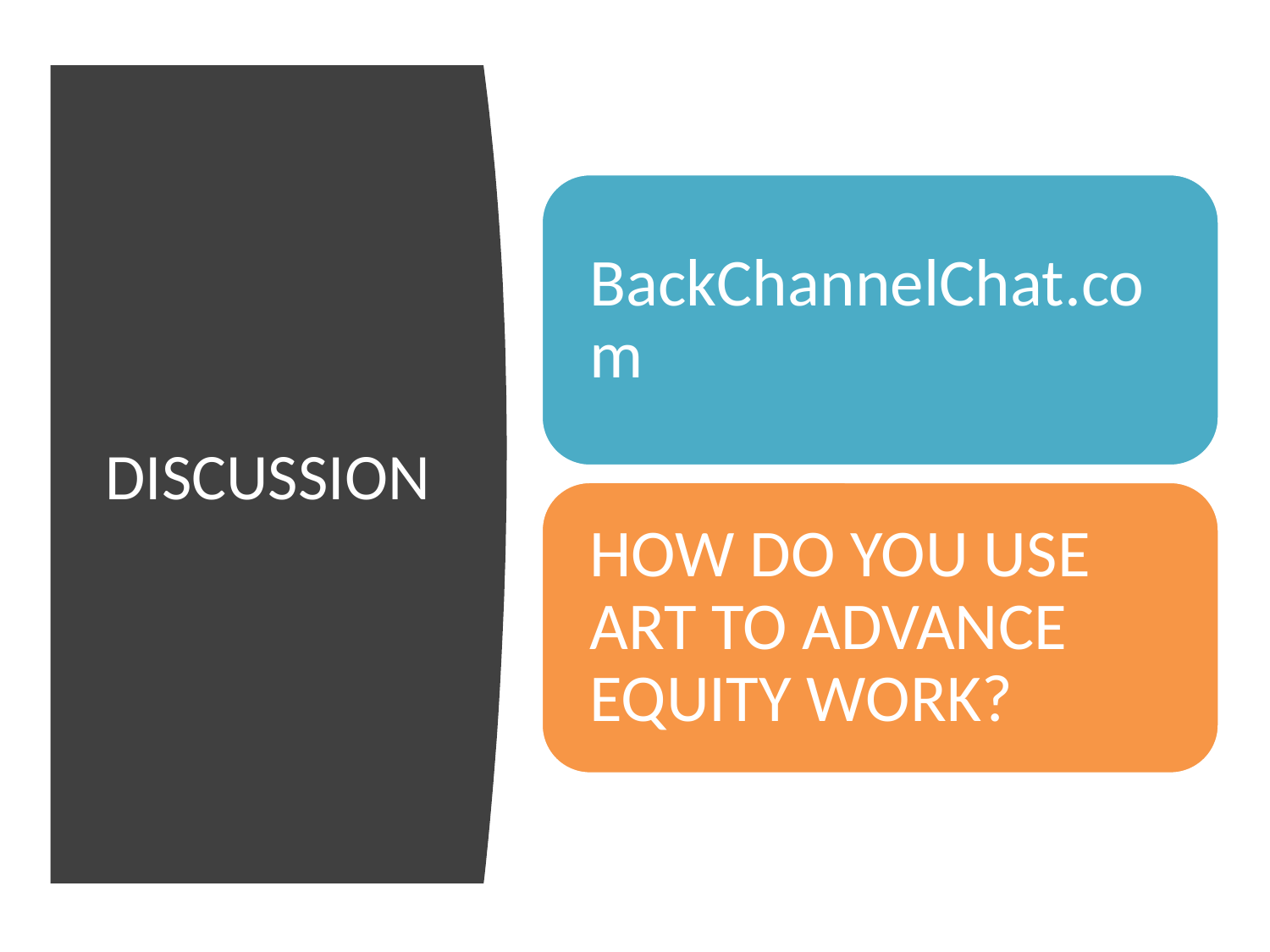

BackChannelChat.com
HOW DO YOU USE ART TO ADVANCE EQUITY WORK?

# DISCUSSION